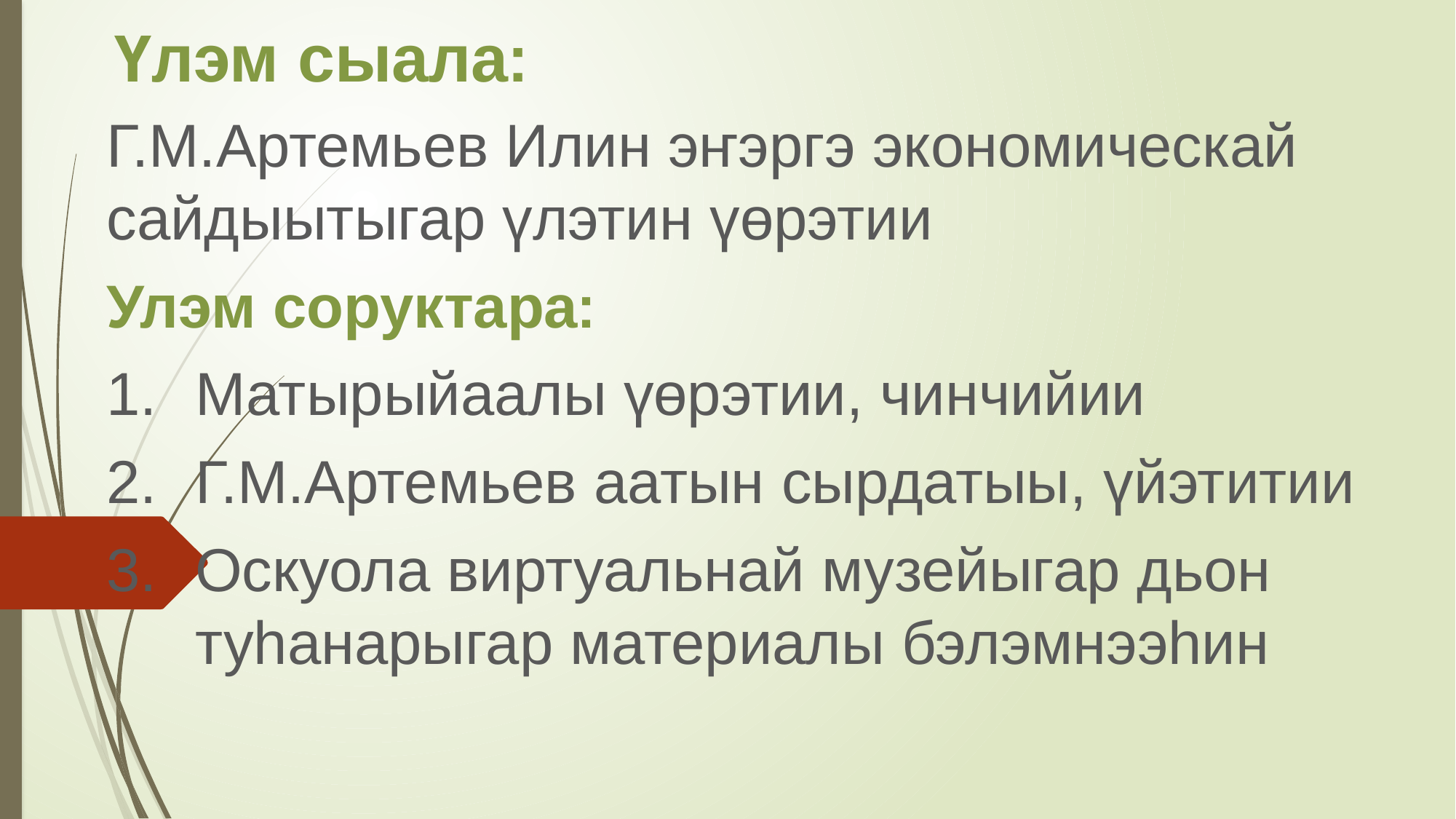

# Үлэм сыала:
Г.М.Артемьев Илин эҥэргэ экономическай сайдыытыгар үлэтин үөрэтии
Улэм соруктара:
Матырыйаалы үөрэтии, чинчийии
Г.М.Артемьев аатын сырдатыы, үйэтитии
Оскуола виртуальнай музейыгар дьон туһанарыгар материалы бэлэмнээһин